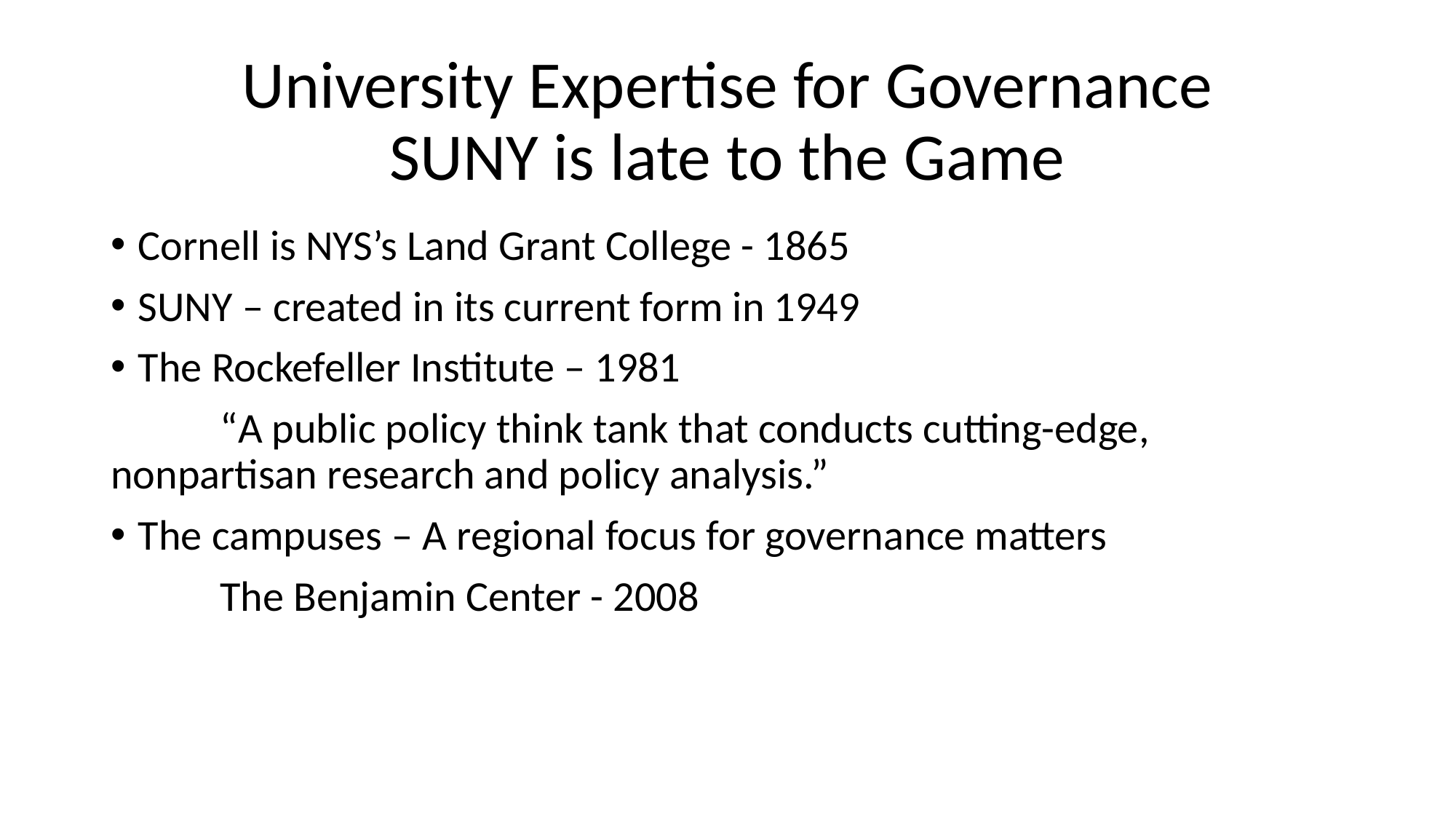

# University Expertise for Governance SUNY is late to the Game
Cornell is NYS’s Land Grant College - 1865
SUNY – created in its current form in 1949
The Rockefeller Institute – 1981
	“A public policy think tank that conducts cutting-edge, 	nonpartisan research and policy analysis.”
The campuses – A regional focus for governance matters
	The Benjamin Center - 2008